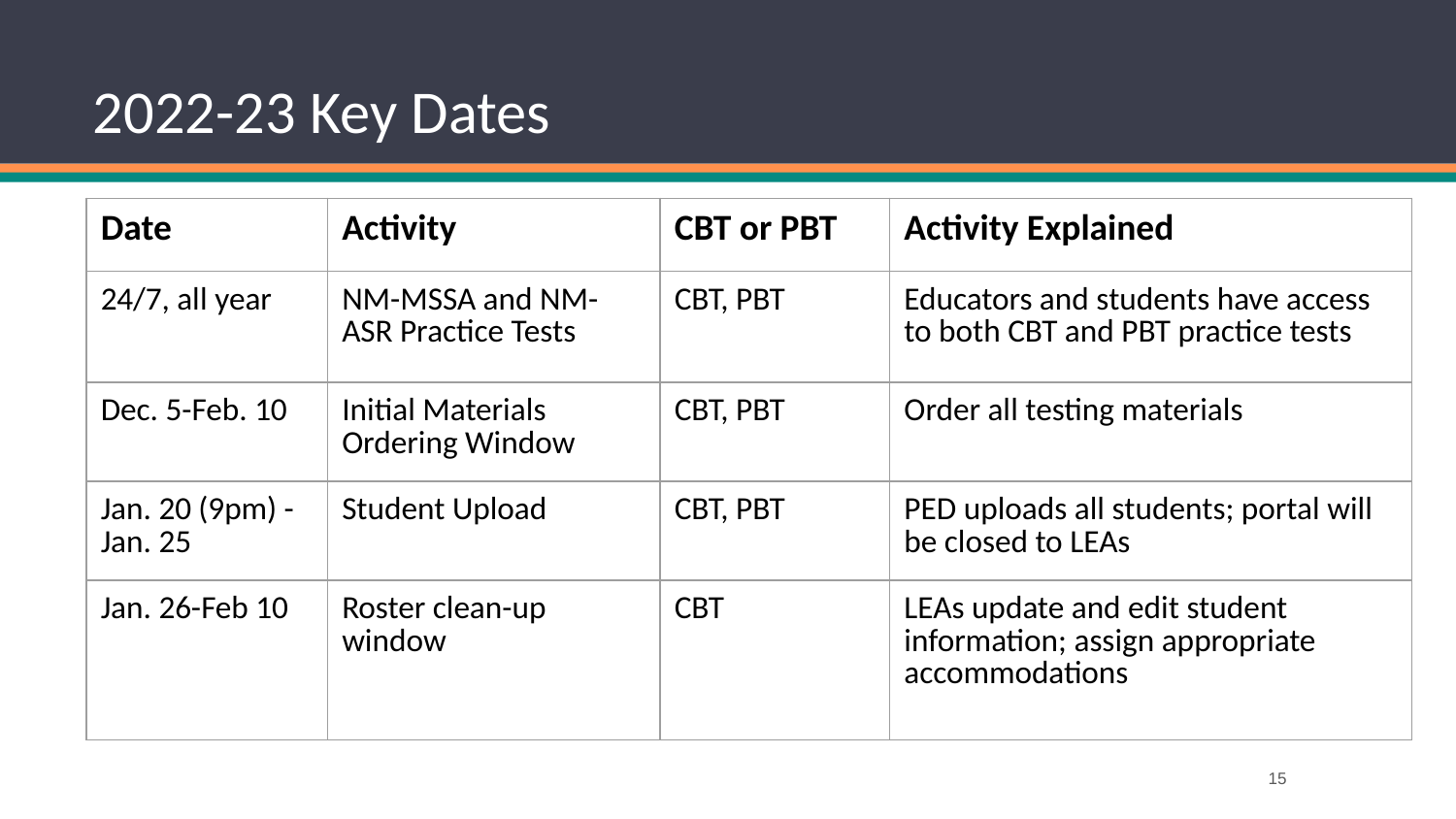

# 2022-23 Key Dates

| Date | Activity | CBT or PBT | Activity Explained |
| --- | --- | --- | --- |
| 24/7, all year | NM-MSSA and NM-ASR Practice Tests | CBT, PBT | Educators and students have access to both CBT and PBT practice tests |
| Dec. 5-Feb. 10 | Initial Materials Ordering Window | CBT, PBT | Order all testing materials |
| Jan. 20 (9pm) -Jan. 25 | Student Upload | CBT, PBT | PED uploads all students; portal will be closed to LEAs |
| Jan. 26-Feb 10 | Roster clean-up window | CBT | LEAs update and edit student information; assign appropriate accommodations |
15